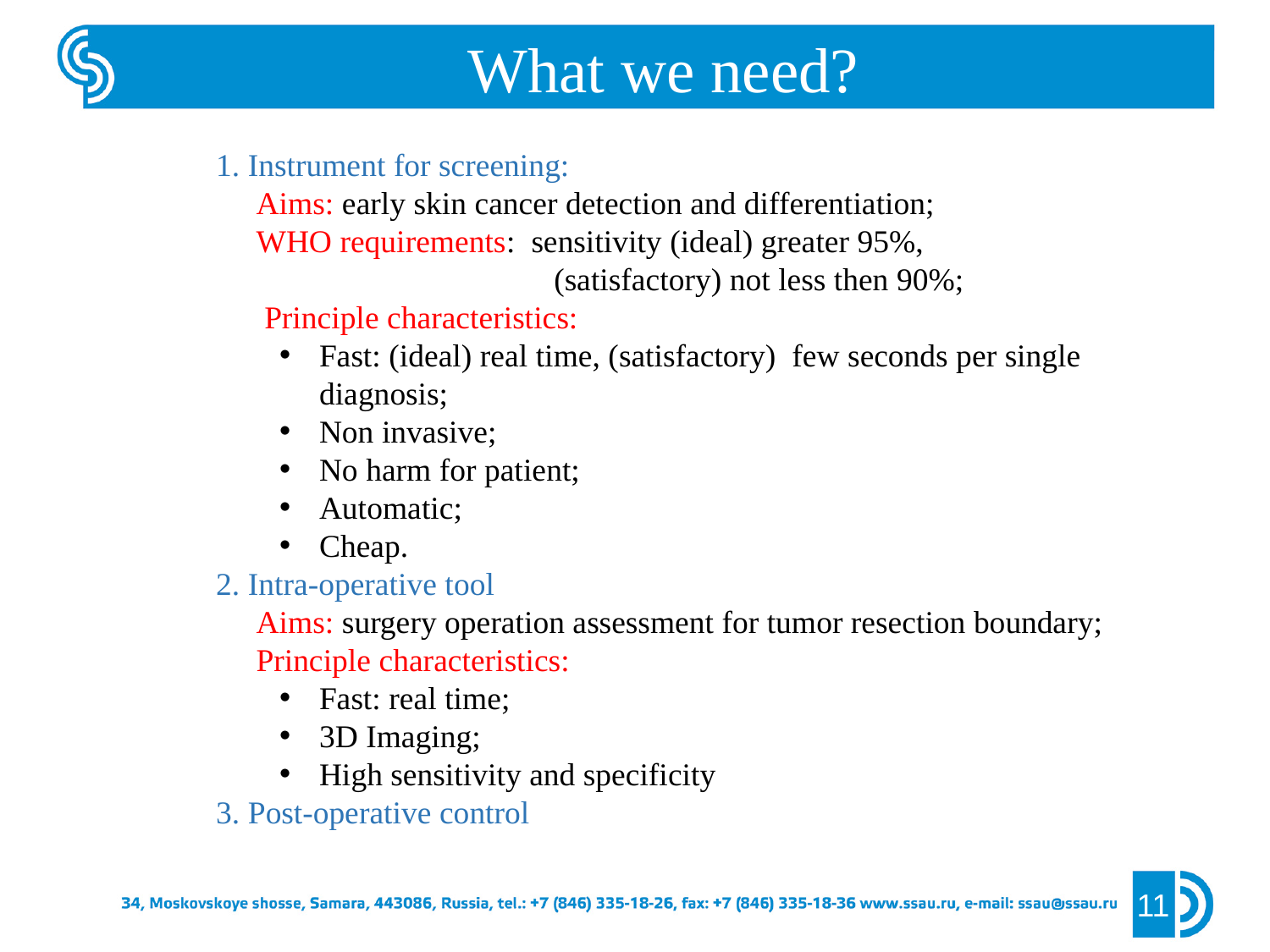

What we need?
1. Instrument for screening:
     Aims: early skin cancer detection and differentiation;
     WHO requirements:  sensitivity (ideal) greater 95%,
                                          (satisfactory) not less then 90%;
      Principle characteristics:
Fast: (ideal) real time, (satisfactory)  few seconds per single diagnosis;
Non invasive;
No harm for patient;
Automatic;
Cheap.
2. Intra-operative tool
     Aims: surgery operation assessment for tumor resection boundary;
     Principle characteristics:
Fast: real time;
3D Imaging;
High sensitivity and specificity
3. Post-operative control

11